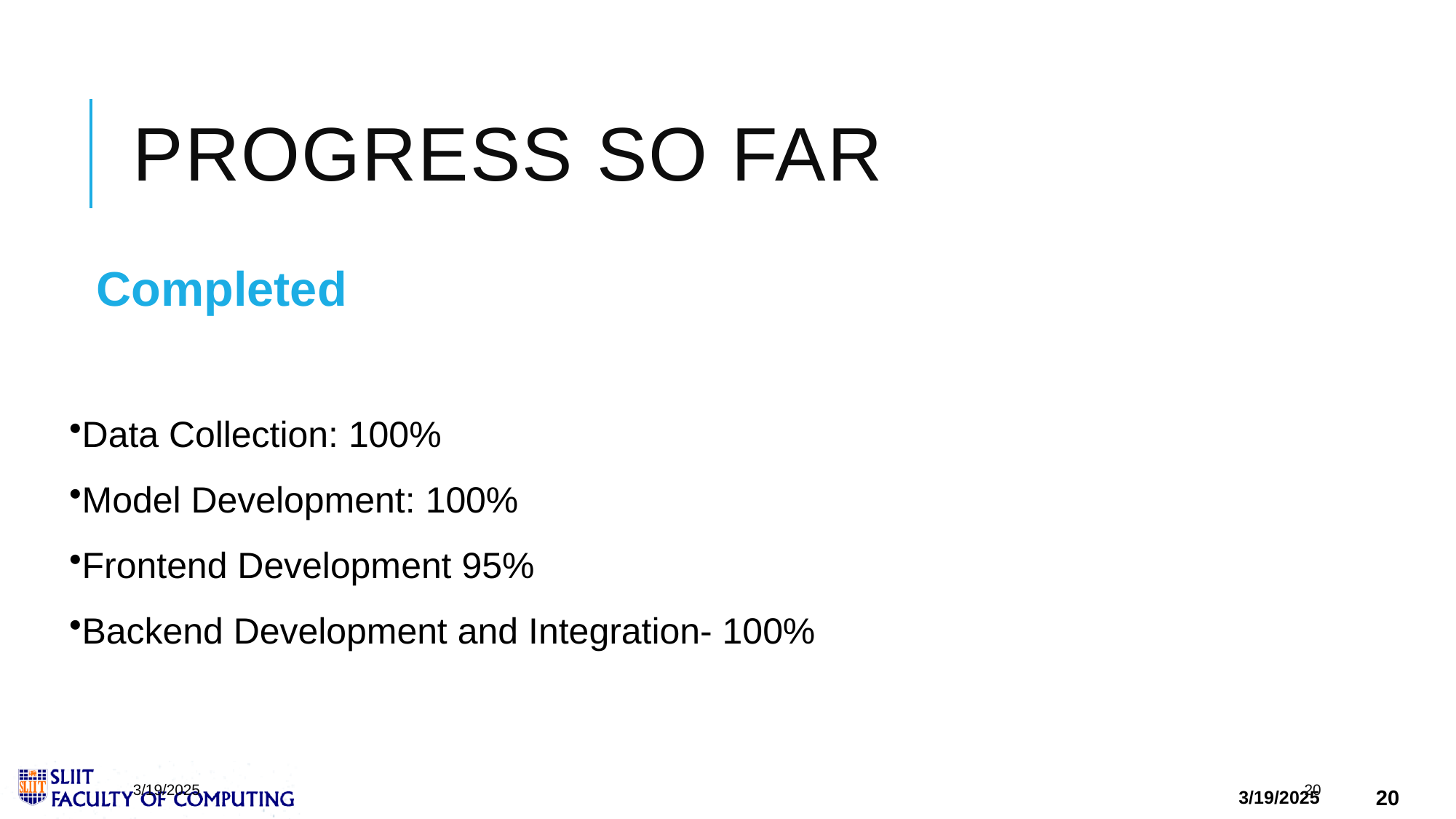

# Progress So Far
Completed

Data Collection: 100%
Model Development: 100%
Frontend Development 95%
Backend Development and Integration- 100%

3/19/2025
20